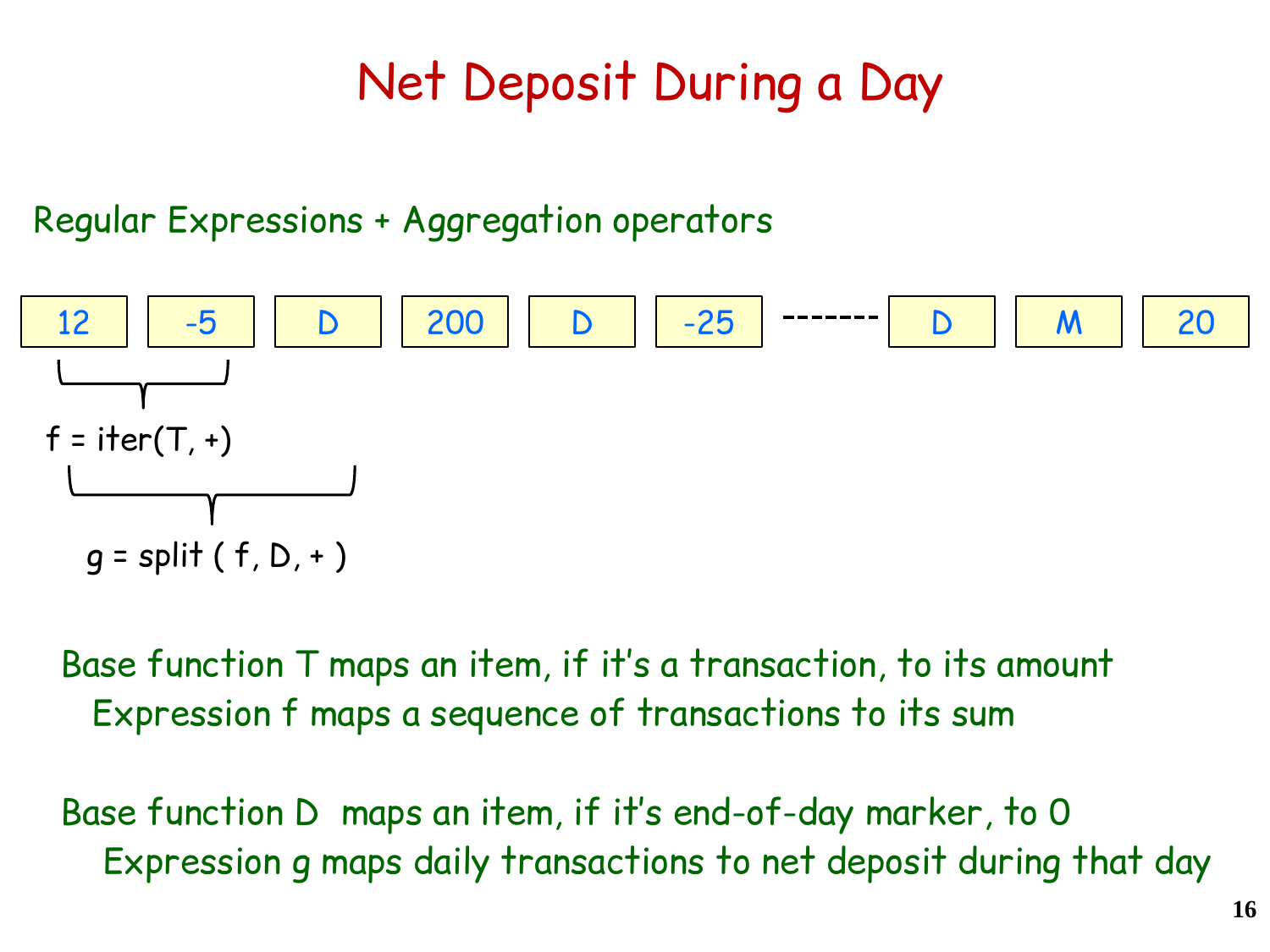

# Net Deposit During a Day
Regular Expressions + Aggregation operators
12
-5
D
200
D
-25
D
M
20

f = iter(T, +)

 g = split ( f, D, + )
Base function T maps an item, if it’s a transaction, to its amount
   Expression f maps a sequence of transactions to its sum

Base function D  maps an item, if it’s end-of-day marker, to 0
    Expression g maps daily transactions to net deposit during that day
16